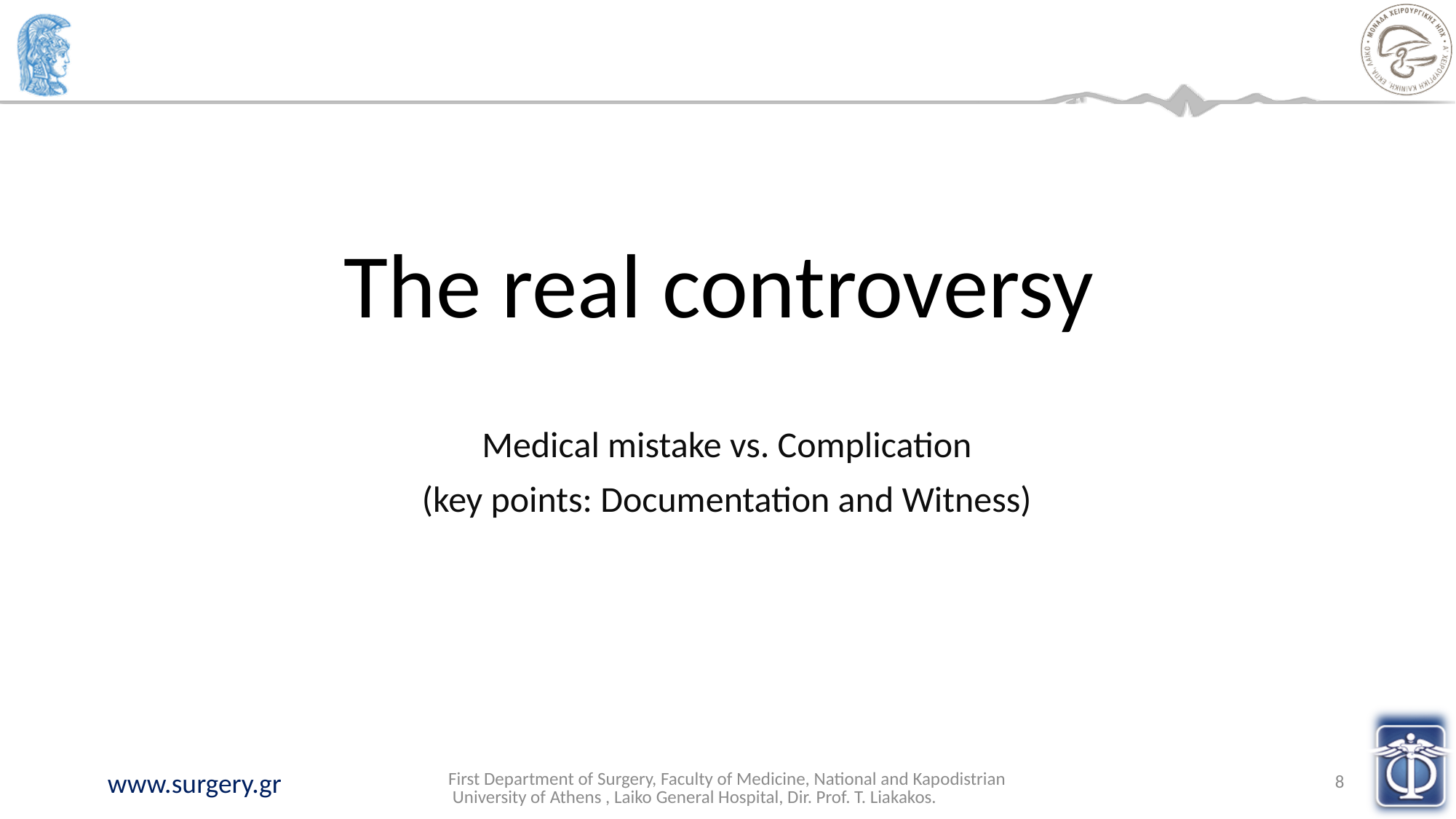

# The real controversy
Medical mistake vs. Complication
(key points: Documentation and Witness)
First Department of Surgery, Faculty of Medicine, National and Kapodistrian University of Athens , Laiko General Hospital, Dir. Prof. T. Liakakos.
8